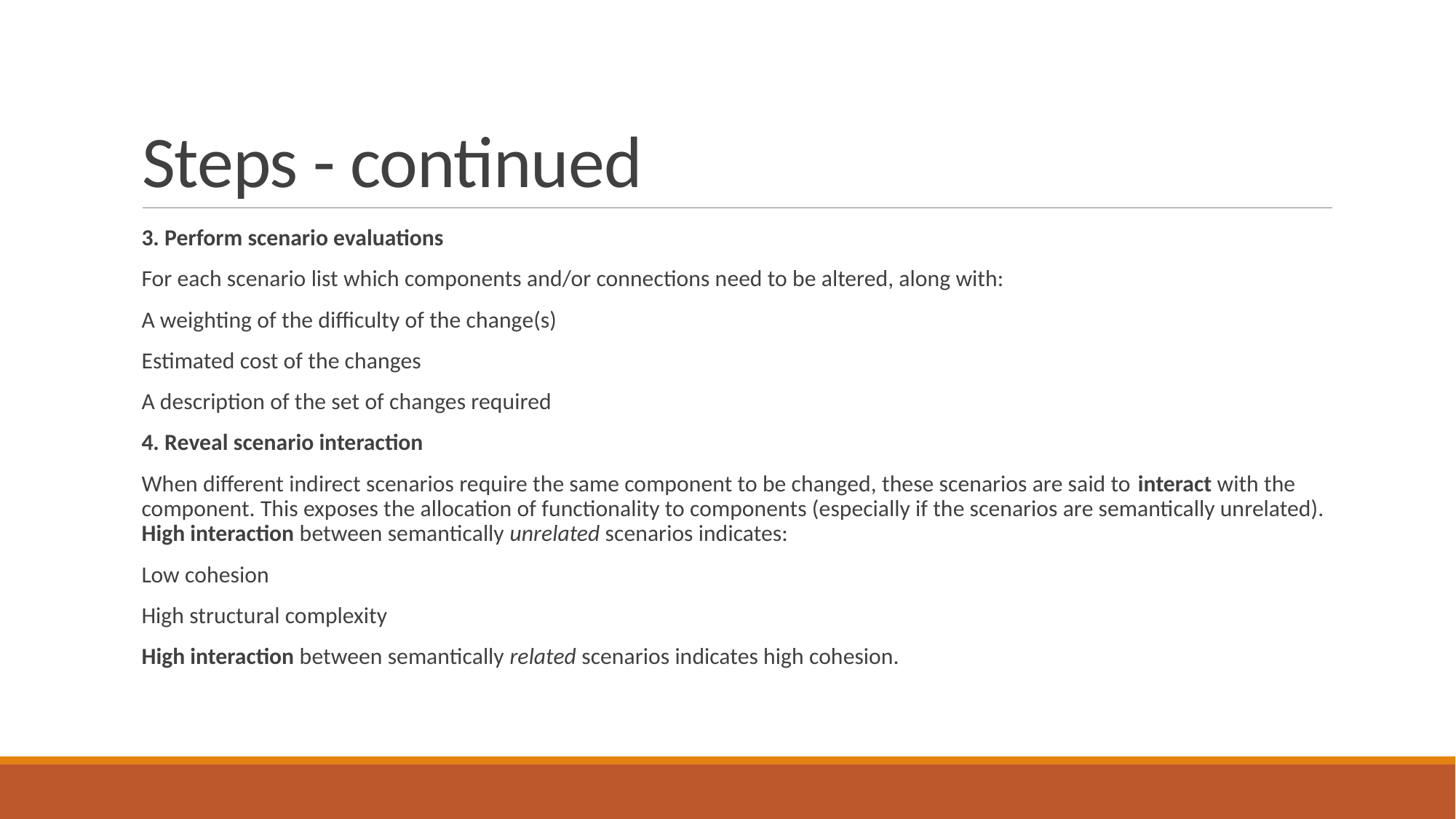

# Steps - continued
3. Perform scenario evaluations
For each scenario list which components and/or connections need to be altered, along with:
A weighting of the difficulty of the change(s)
Estimated cost of the changes
A description of the set of changes required
4. Reveal scenario interaction
When different indirect scenarios require the same component to be changed, these scenarios are said to interact with the component. This exposes the allocation of functionality to components (especially if the scenarios are semantically unrelated).
High interaction between semantically unrelated scenarios indicates:
Low cohesion
High structural complexity
High interaction between semantically related scenarios indicates high cohesion.